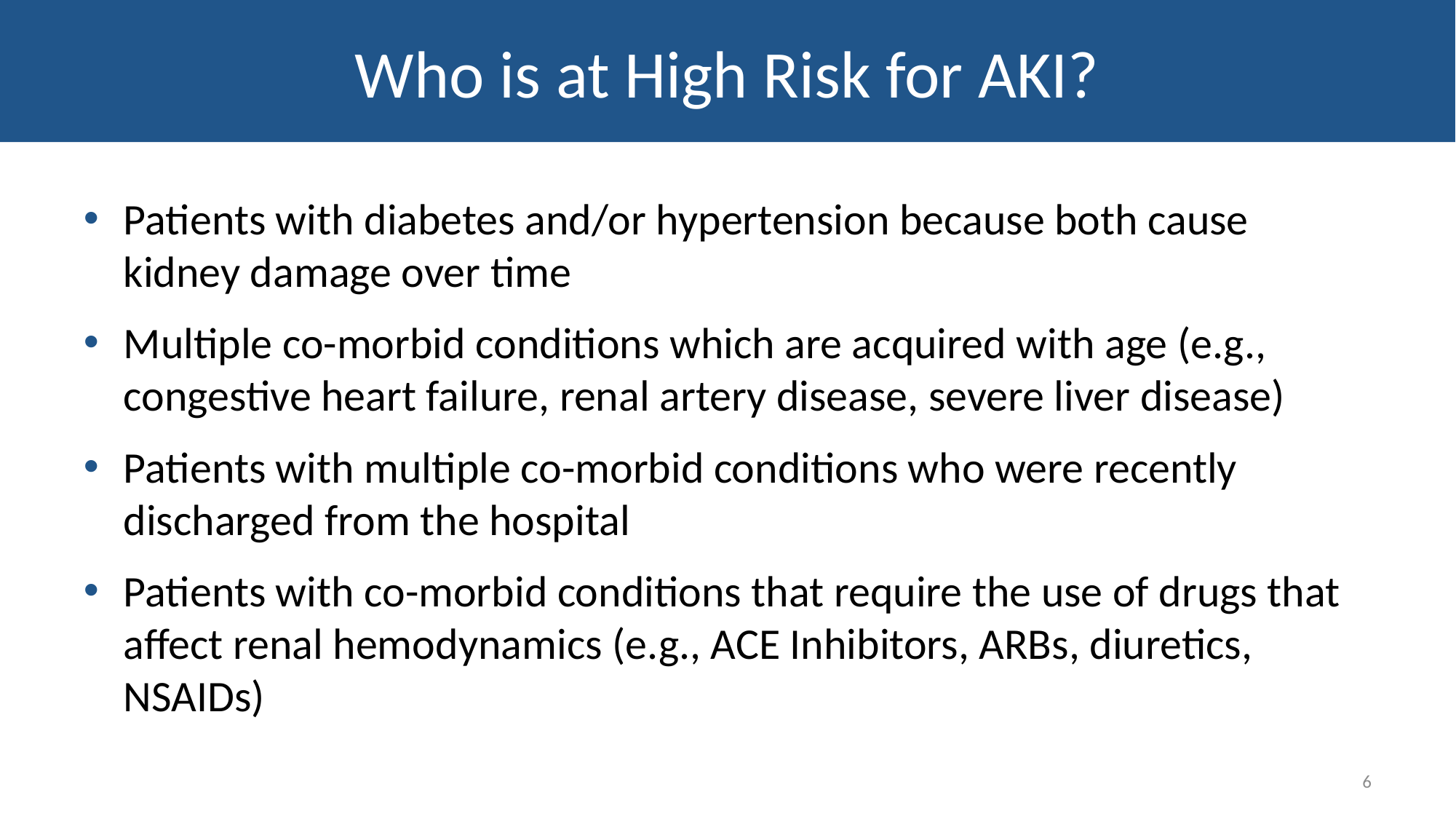

# Who is at High Risk for AKI?
Patients with diabetes and/or hypertension because both cause kidney damage over time
Multiple co-morbid conditions which are acquired with age (e.g., congestive heart failure, renal artery disease, severe liver disease)
Patients with multiple co-morbid conditions who were recently discharged from the hospital
Patients with co-morbid conditions that require the use of drugs that affect renal hemodynamics (e.g., ACE Inhibitors, ARBs, diuretics, NSAIDs)

6